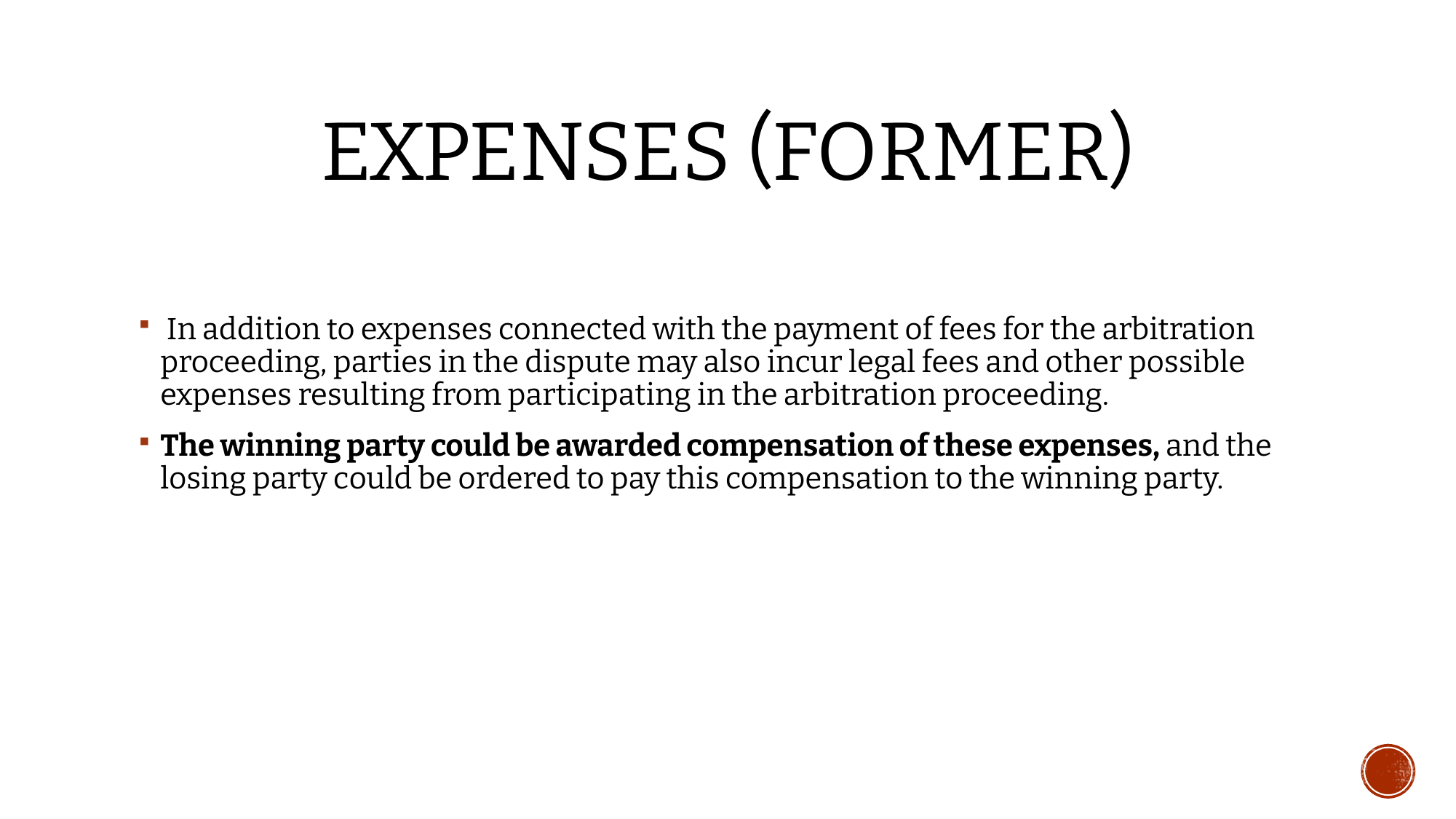

# Expenses (former)

 In addition to expenses connected with the payment of fees for the arbitration proceeding, parties in the dispute may also incur legal fees and other possible expenses resulting from participating in the arbitration proceeding.
The winning party could be awarded compensation of these expenses, and the losing party could be ordered to pay this compensation to the winning party.